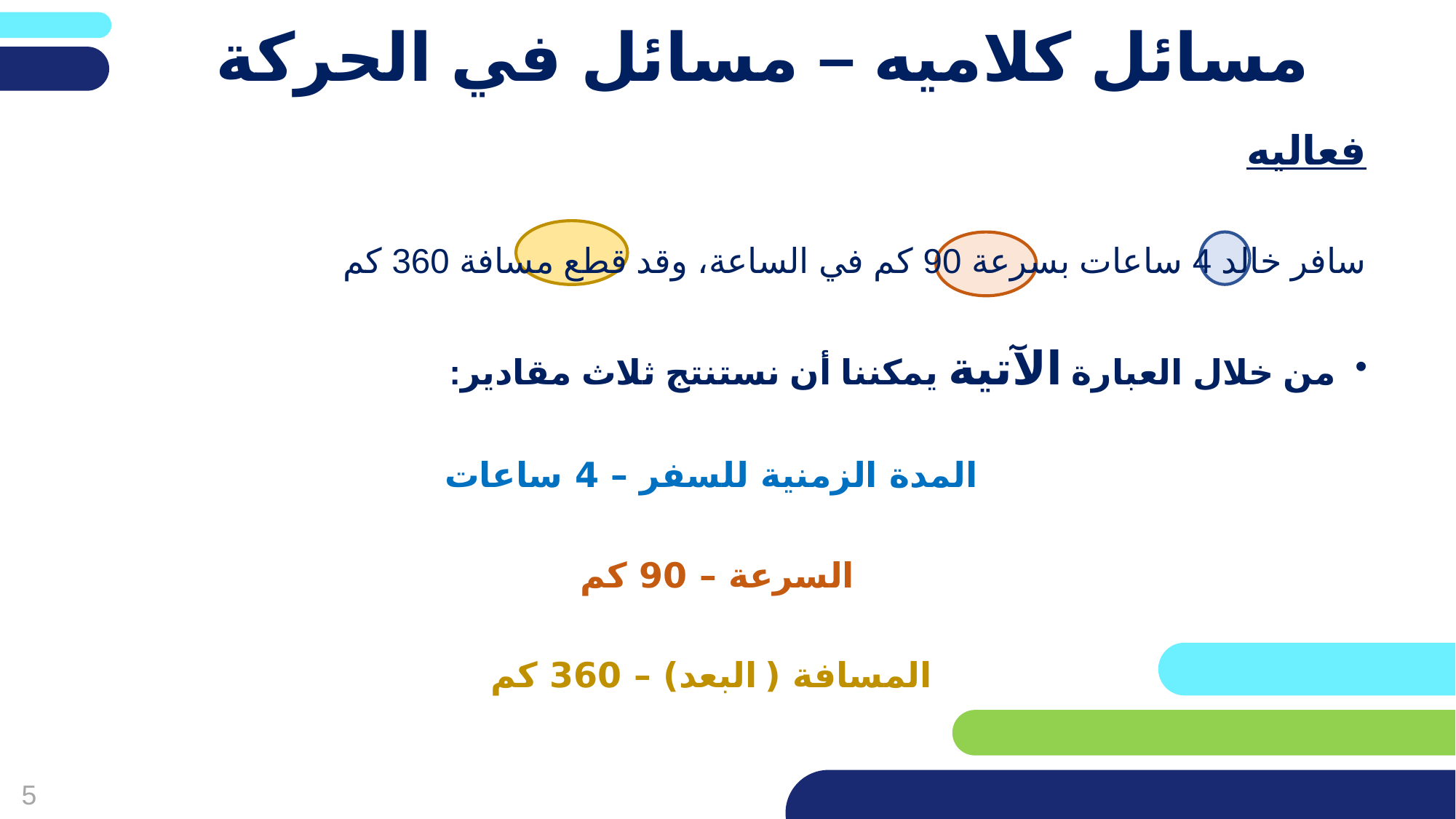

פריסה 2
(הפריסות שונות זו מזו במיקום תיבות הטקסט וגרפיקת הרקע,
ותוכלו לגוון ביניהן)
# مسائل كلاميه – مسائل في الحركة
فعاليه

سافر خالد 4 ساعات بسرعة 90 كم في الساعة، وقد قطع مسافة 360 كم

من خلال العبارة الآتية يمكننا أن نستنتج ثلاث مقادير:

المدة الزمنية للسفر – 4 ساعات

السرعة – 90 كم

المسافة ( البعد) – 360 كم
את השקופית הזו תוכלו לשכפל, על מנת ליצור שקופיות נוספות הזהות לה – אליהן תוכלו להכניס את התכנים.

כדי לשכפל אותה, לחצו עליה קליק ימיני בתפריט השקופיות בצד ובחרו
"שכפל שקופית" או "Duplicate Slide"
(מחקו ריבוע זה לאחר הקריאה)